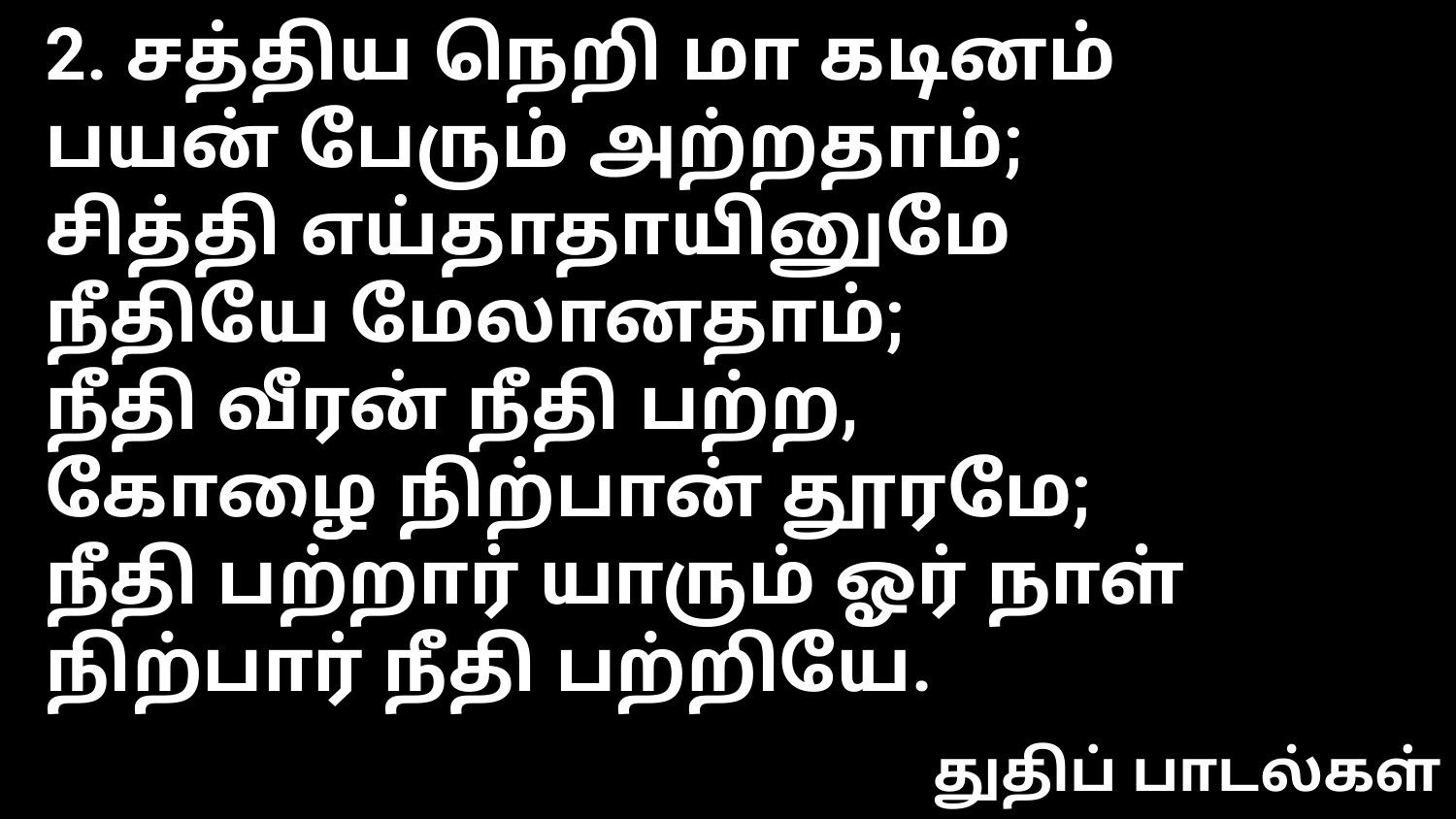

2. சத்திய நெறி மா கடினம்
பயன் பேரும் அற்றதாம்;
சித்தி எய்தாதாயினுமே
நீதியே மேலானதாம்;
நீதி வீரன் நீதி பற்ற,
கோழை நிற்பான் தூரமே;
நீதி பற்றார் யாரும் ஓர் நாள்
நிற்பார் நீதி பற்றியே.

துதிப் பாடல்கள்